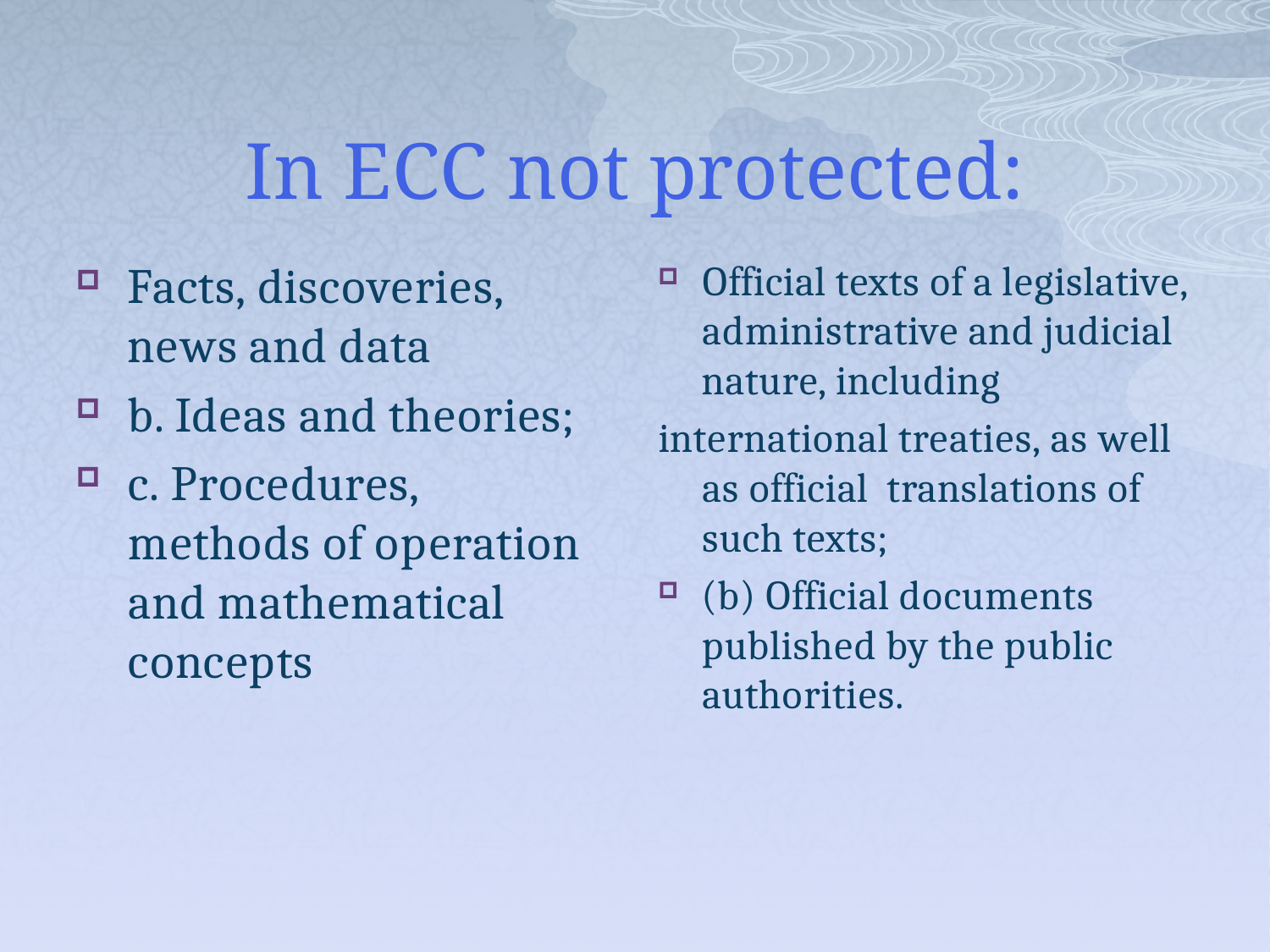

# In ECC not protected:
Facts, discoveries, news and data
b. Ideas and theories;
c. Procedures, methods of operation and mathematical concepts
Official texts of a legislative, administrative and judicial nature, including
international treaties, as well as official  translations of such texts;
(b) Official documents published by the public authorities.